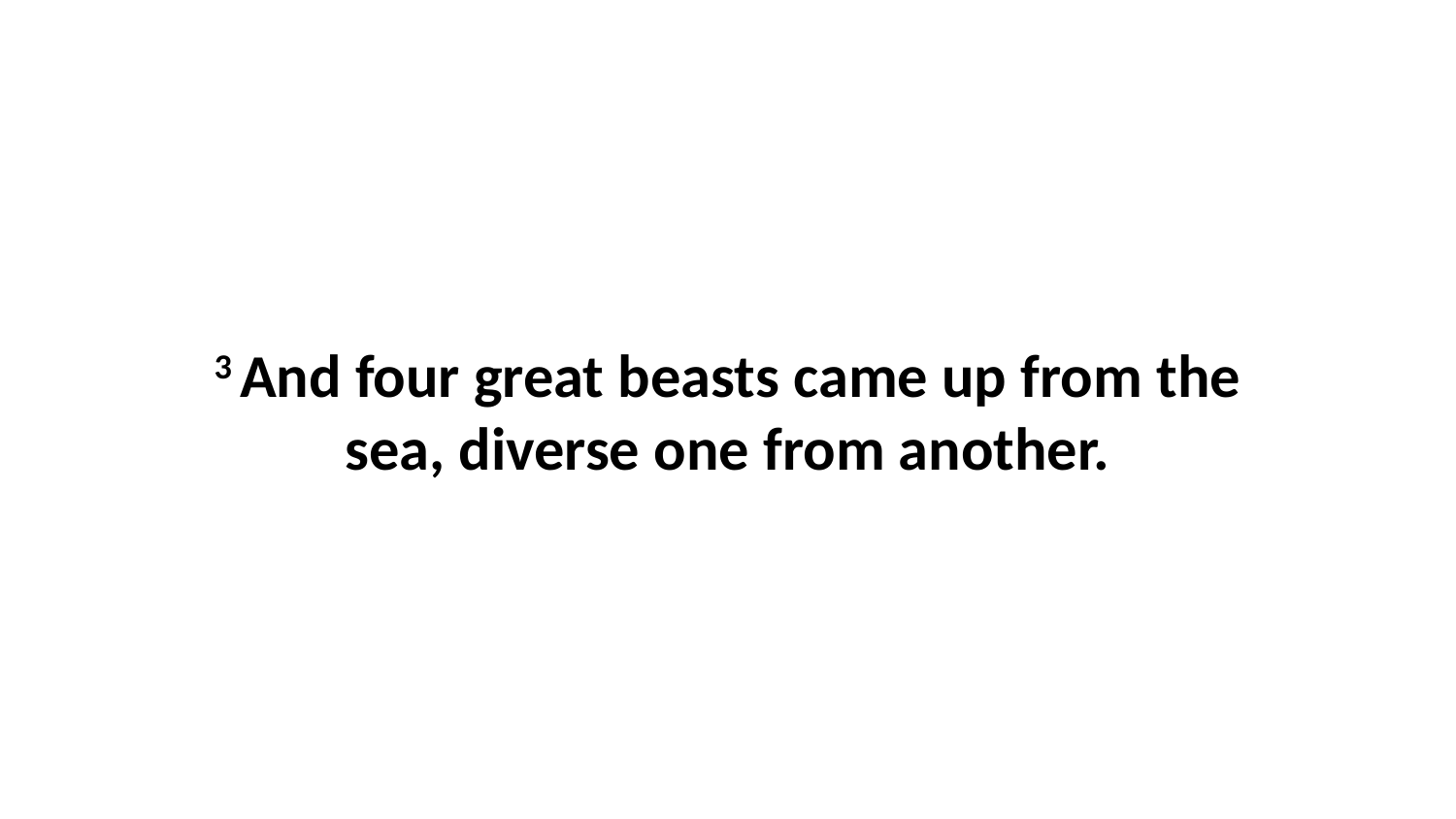

3 And four great beasts came up from the sea, diverse one from another.